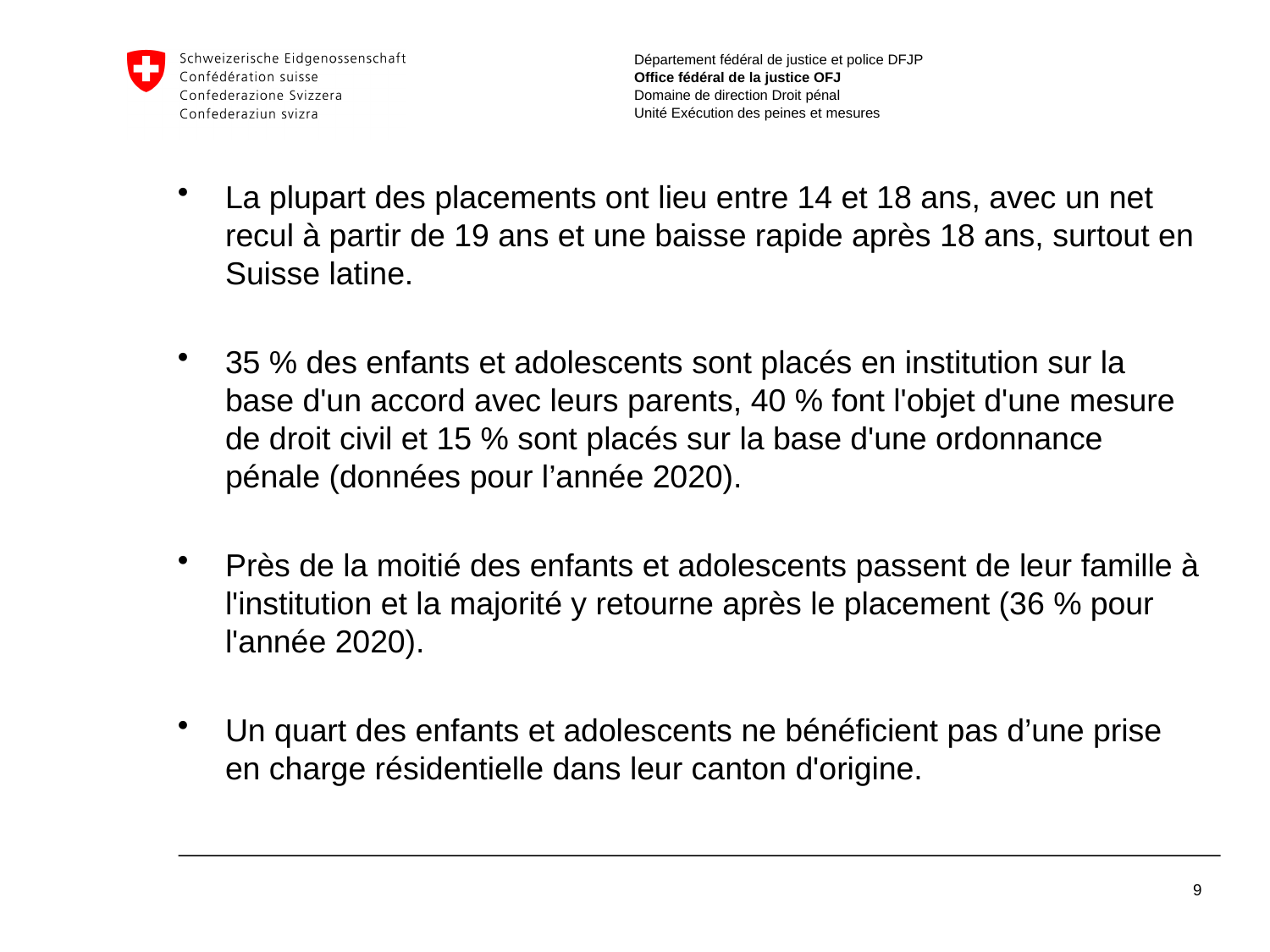

La plupart des placements ont lieu entre 14 et 18 ans, avec un net recul à partir de 19 ans et une baisse rapide après 18 ans, surtout en Suisse latine.

35 % des enfants et adolescents sont placés en institution sur la base d'un accord avec leurs parents, 40 % font l'objet d'une mesure de droit civil et 15 % sont placés sur la base d'une ordonnance pénale (données pour l’année 2020).

Près de la moitié des enfants et adolescents passent de leur famille à l'institution et la majorité y retourne après le placement (36 % pour l'année 2020).

Un quart des enfants et adolescents ne bénéficient pas d’une prise en charge résidentielle dans leur canton d'origine.

9